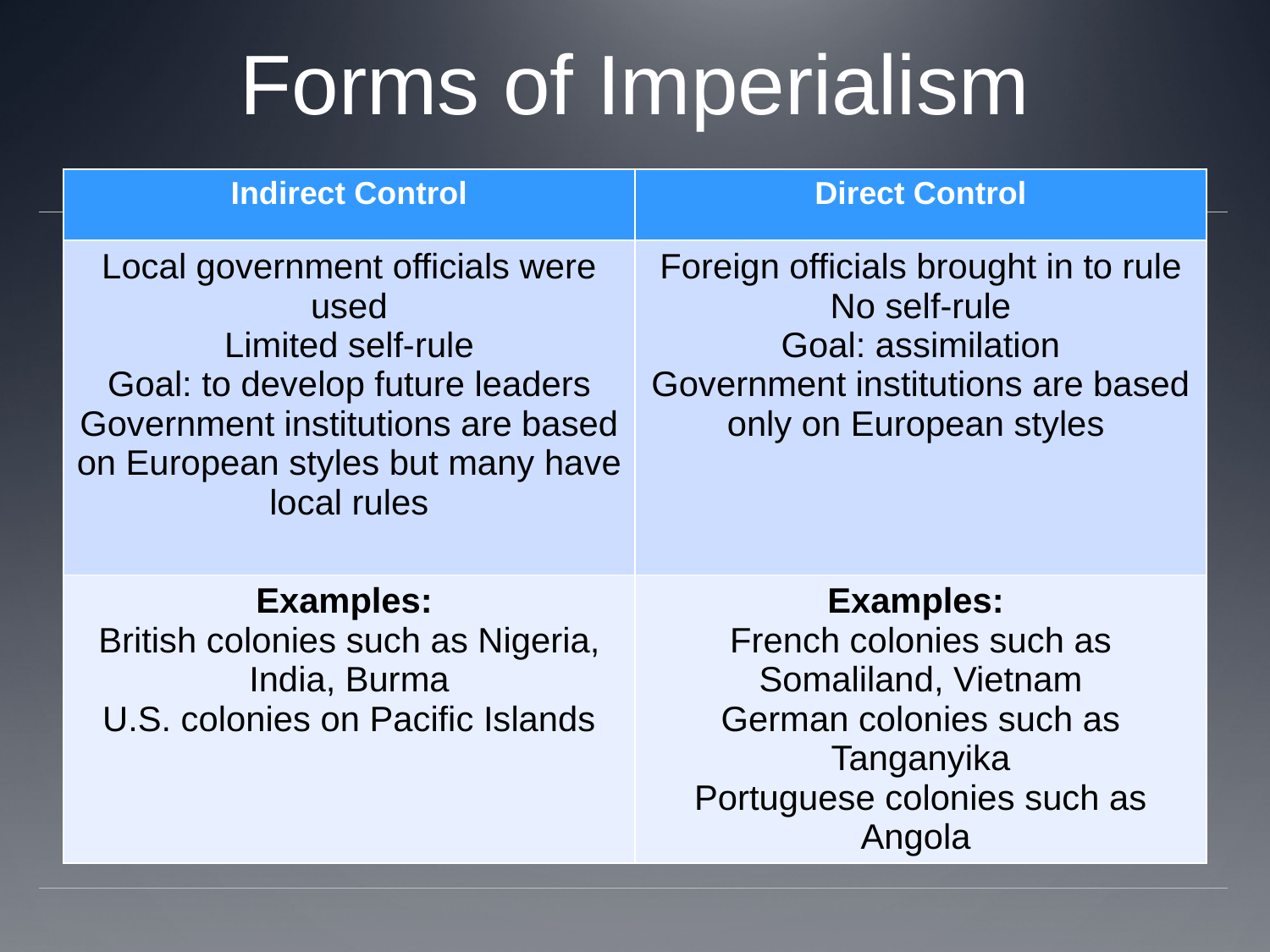

# Forms of Imperialism
| Indirect Control | Direct Control |
| --- | --- |
| Local government officials were used Limited self-rule Goal: to develop future leaders Government institutions are based on European styles but many have local rules | Foreign officials brought in to rule No self-rule Goal: assimilation Government institutions are based only on European styles |
| Examples: British colonies such as Nigeria, India, Burma U.S. colonies on Pacific Islands | Examples: French colonies such as Somaliland, Vietnam German colonies such as Tanganyika Portuguese colonies such as Angola |